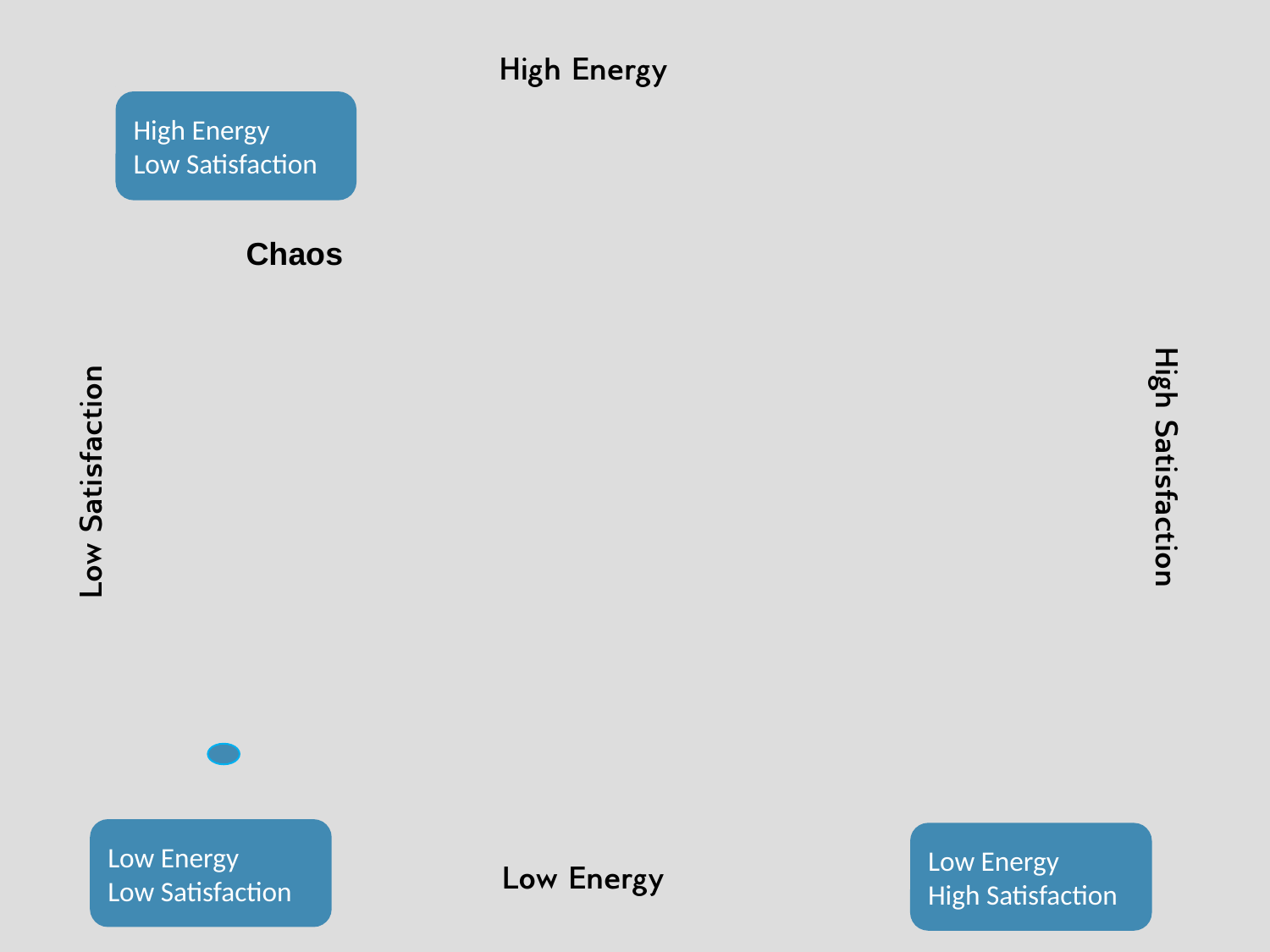

High Energy

### Chart

| Category |
|---|
High Energy
Low Satisfaction
Chaos
High Satisfaction
Low Satisfaction

Low Energy
Low Satisfaction
Low Energy
High Satisfaction
Low Energy